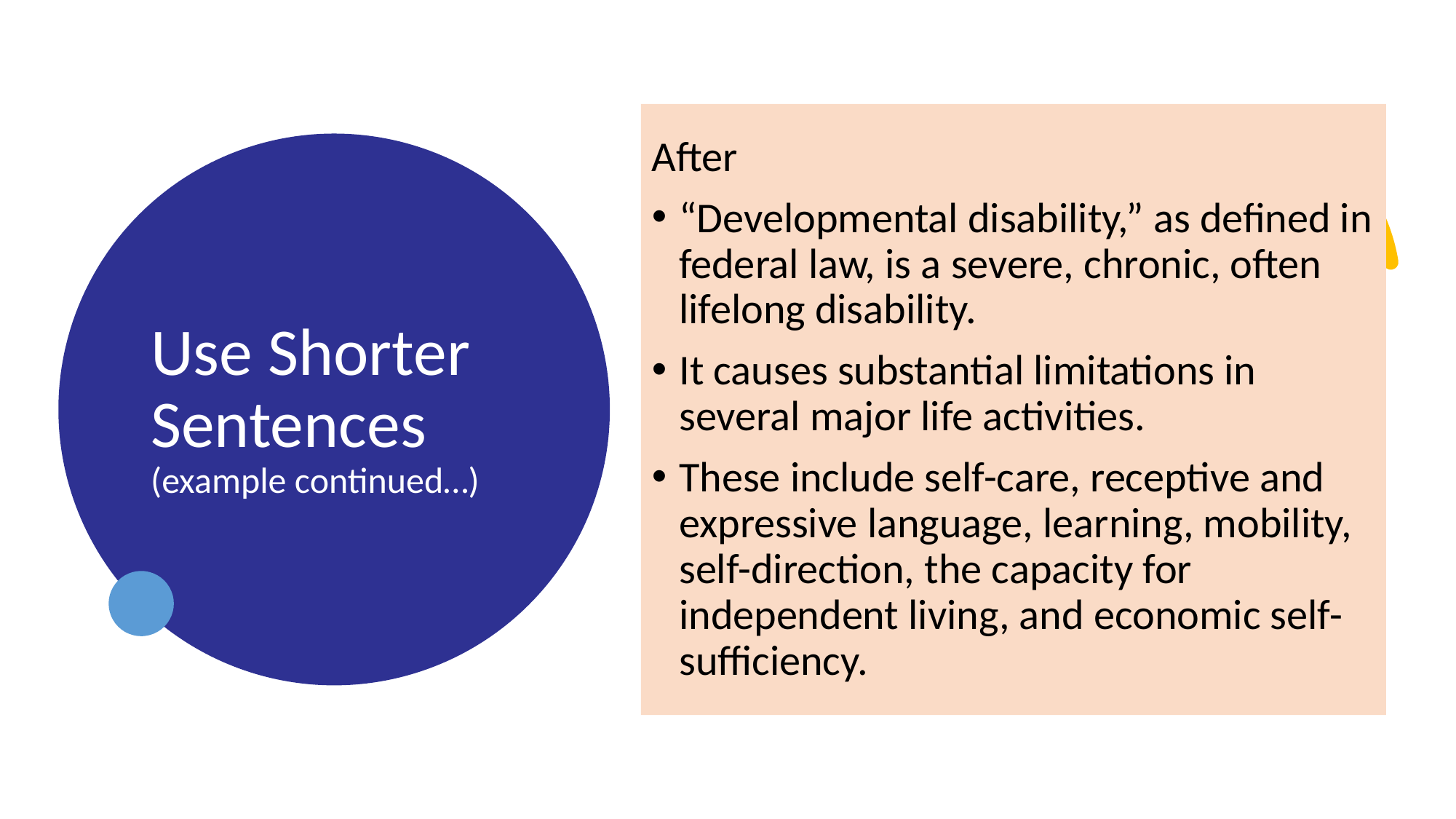

After
“Developmental disability,” as defined in federal law, is a severe, chronic, often lifelong disability.
It causes substantial limitations in several major life activities.
These include self-care, receptive and expressive language, learning, mobility, self-direction, the capacity for independent living, and economic self-sufficiency.

Use Shorter Sentences (example continued…)